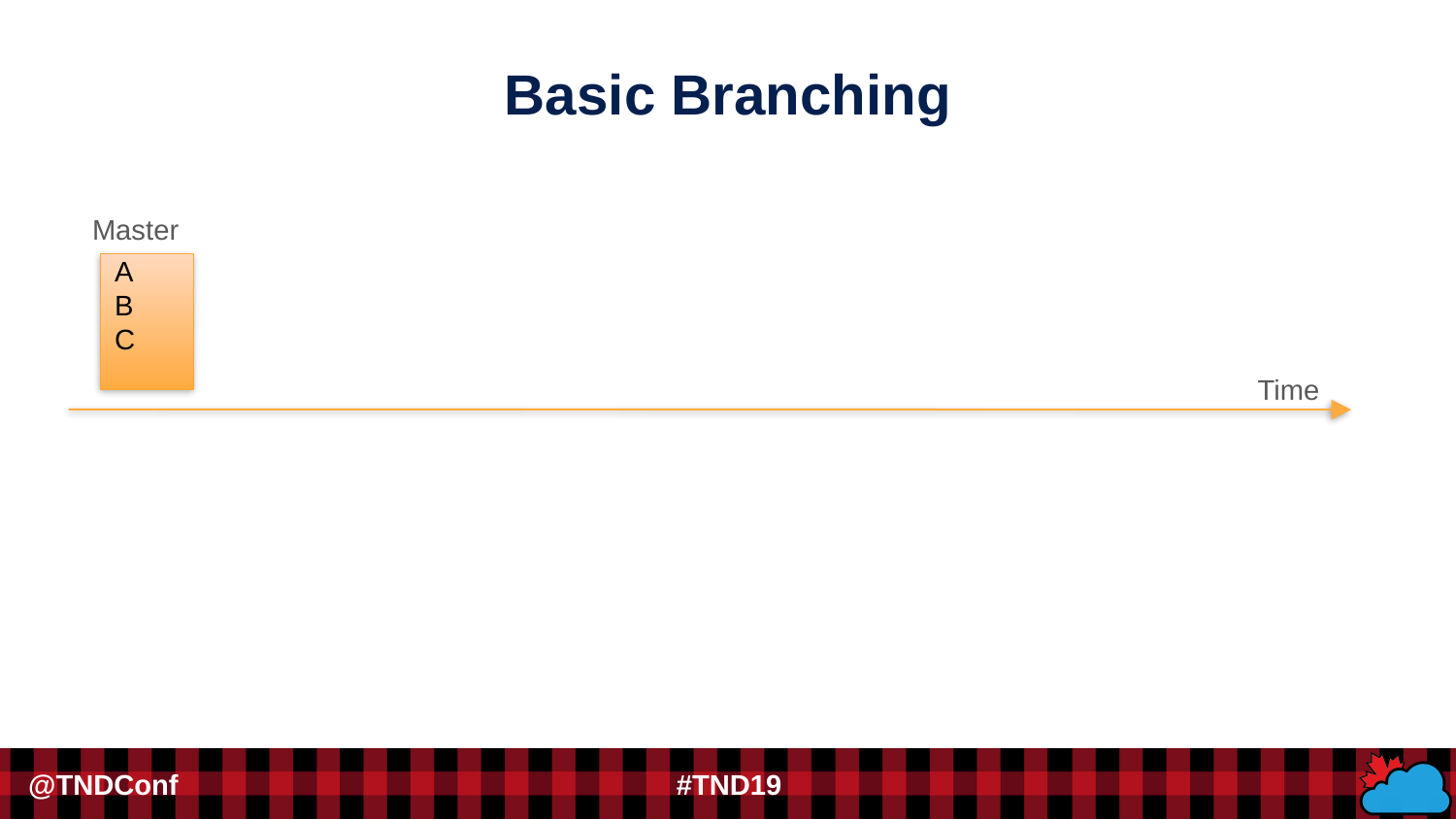

Basic Branching
Master
A
B
C

Time